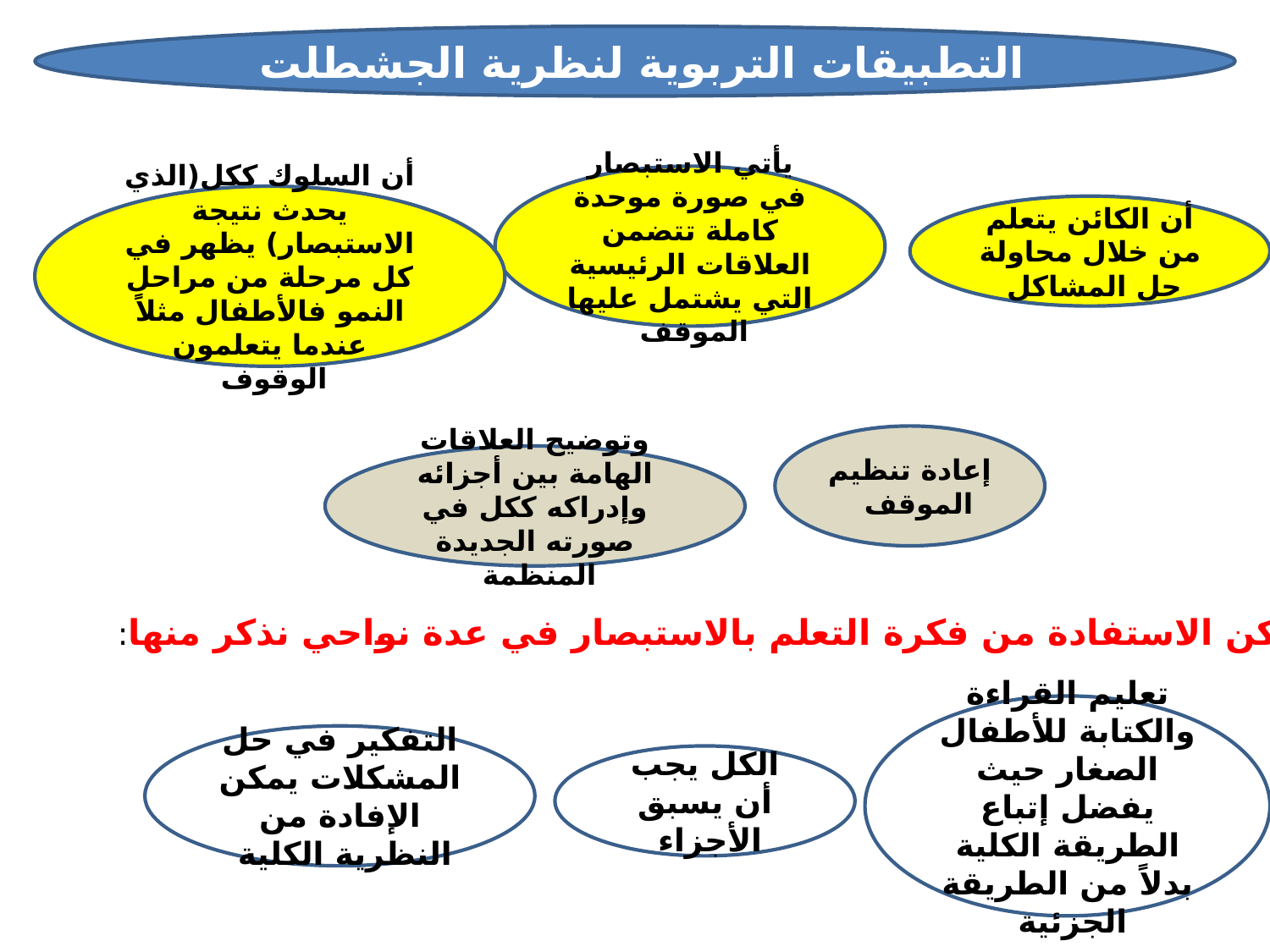

التطبيقات التربوية لنظرية الجشطلت
يأتي الاستبصار في صورة موحدة كاملة تتضمن العلاقات الرئيسية التي يشتمل عليها الموقف
أن السلوك ككل(الذي يحدث نتيجة الاستبصار) يظهر في كل مرحلة من مراحل النمو فالأطفال مثلاً عندما يتعلمون الوقوف
أن الكائن يتعلم من خلال محاولة حل المشاكل
إعادة تنظيم
الموقف
وتوضيح العلاقات الهامة بين أجزائه وإدراكه ككل في صورته الجديدة المنظمة
كما يمكن الاستفادة من فكرة التعلم بالاستبصار في عدة نواحي نذكر منها:
تعليم القراءة والكتابة للأطفال الصغار حيث يفضل إتباع الطريقة الكلية بدلاً من الطريقة الجزئية
التفكير في حل المشكلات يمكن الإفادة من النظرية الكلية
الكل يجب أن يسبق الأجزاء